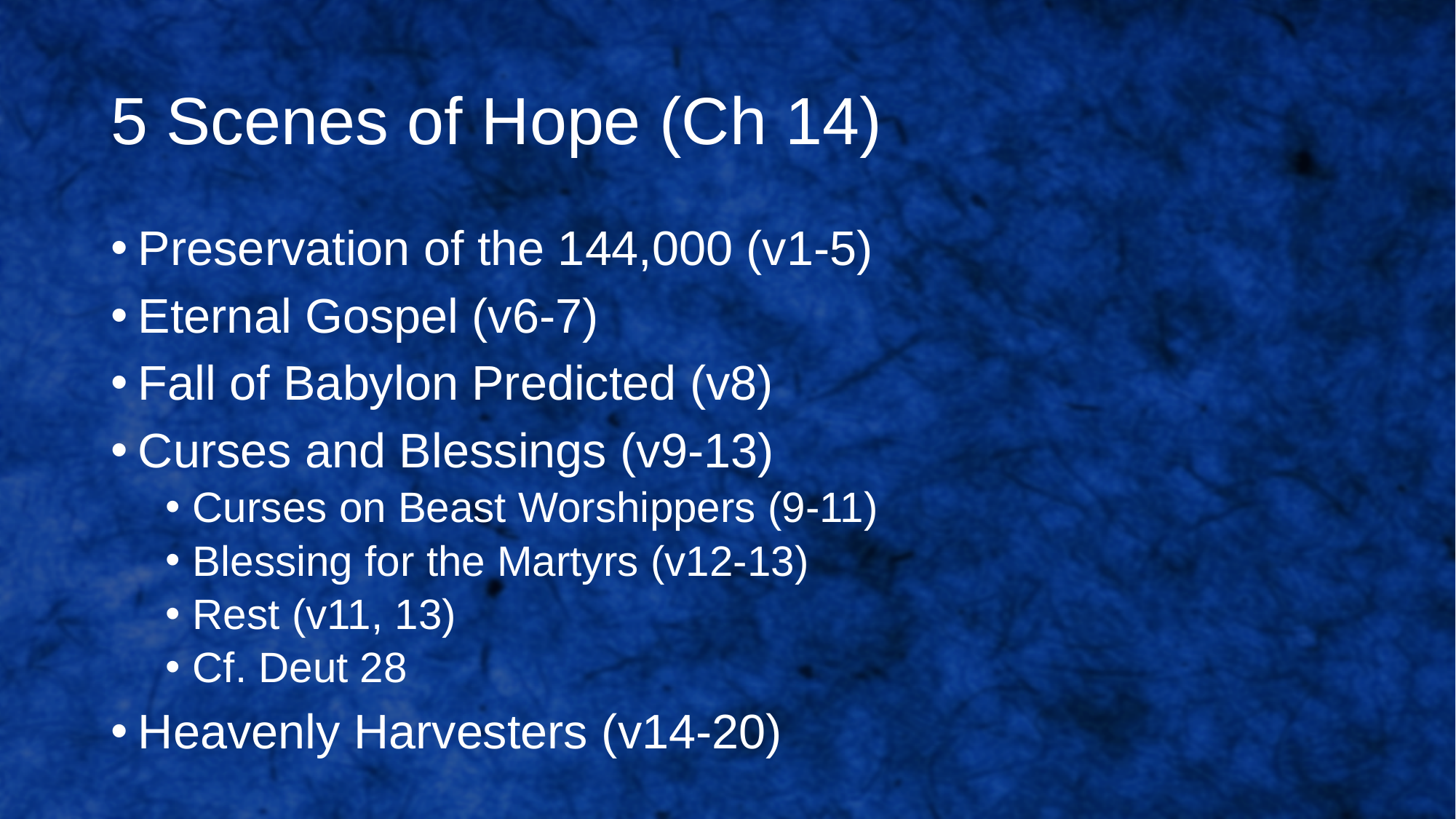

# 5 Scenes of Hope (Ch 14)
Preservation of the 144,000 (v1-5)
Eternal Gospel (v6-7)
Fall of Babylon Predicted (v8)
Curses and Blessings (v9-13)
Curses on Beast Worshippers (9-11)
Blessing for the Martyrs (v12-13)
Rest (v11, 13)
Cf. Deut 28
Heavenly Harvesters (v14-20)